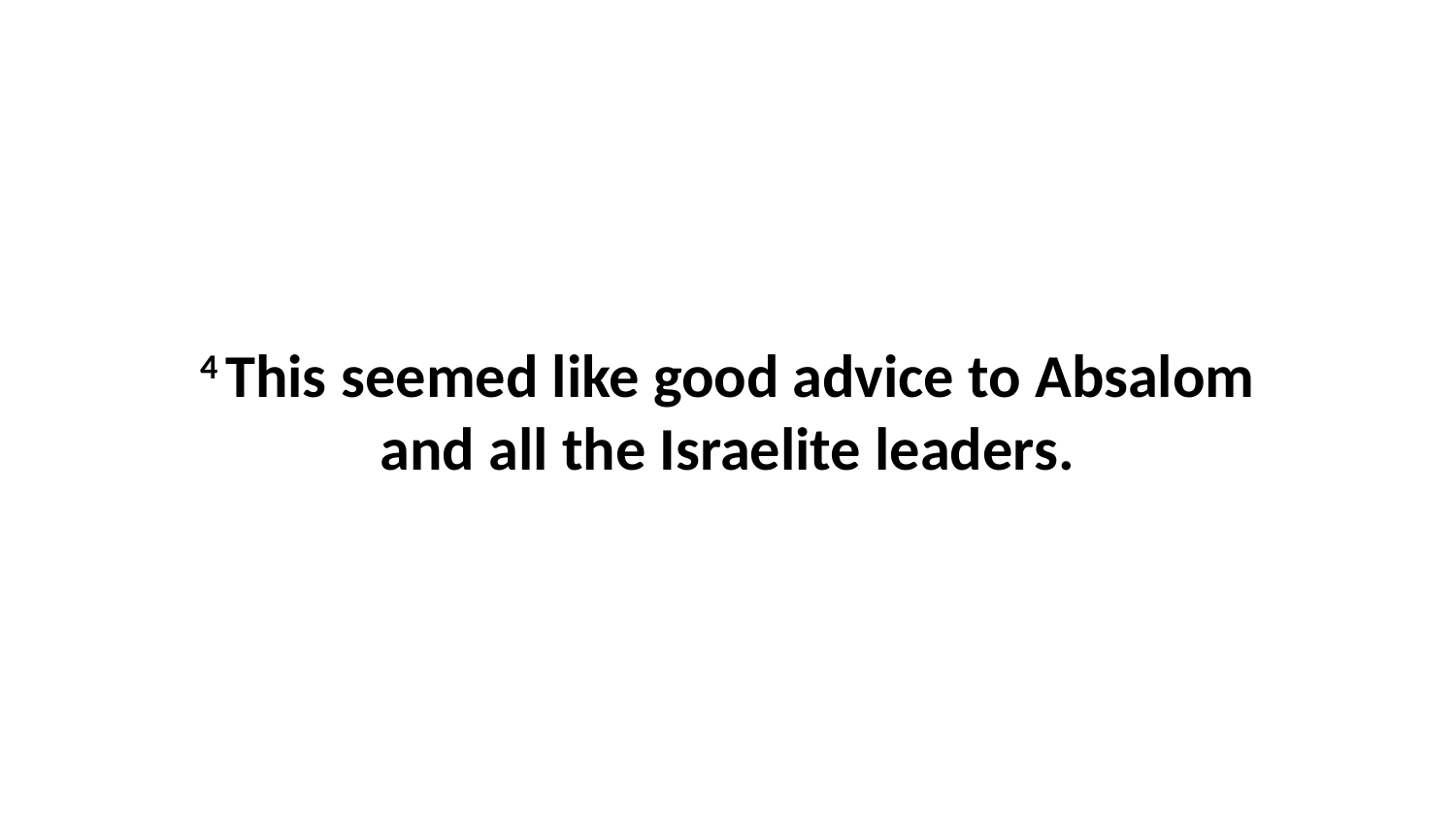

4 This seemed like good advice to Absalom and all the Israelite leaders.